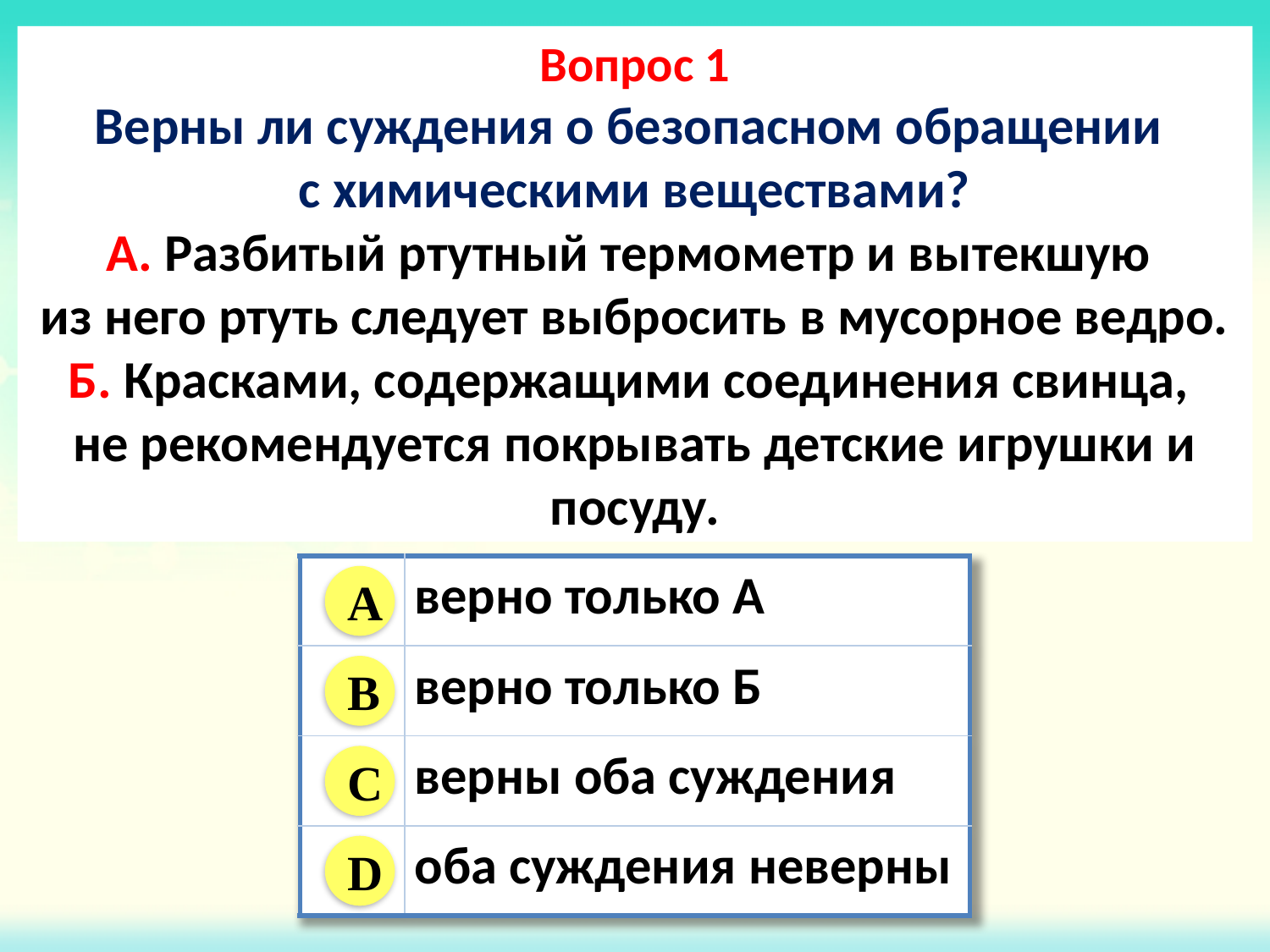

Вопрос 1
Верны ли суждения о безопасном обращении
с химическими веществами?
А. Разбитый ртутный термометр и вытекшую
из него ртуть следует выбросить в мусорное ведро.
Б. Красками, содержащими соединения свинца,
не рекомендуется покрывать детские игрушки и посуду.
|  | верно только А |
| --- | --- |
|  | верно только Б |
|  | верны оба суждения |
|  | оба суждения неверны |
A
B
C
D